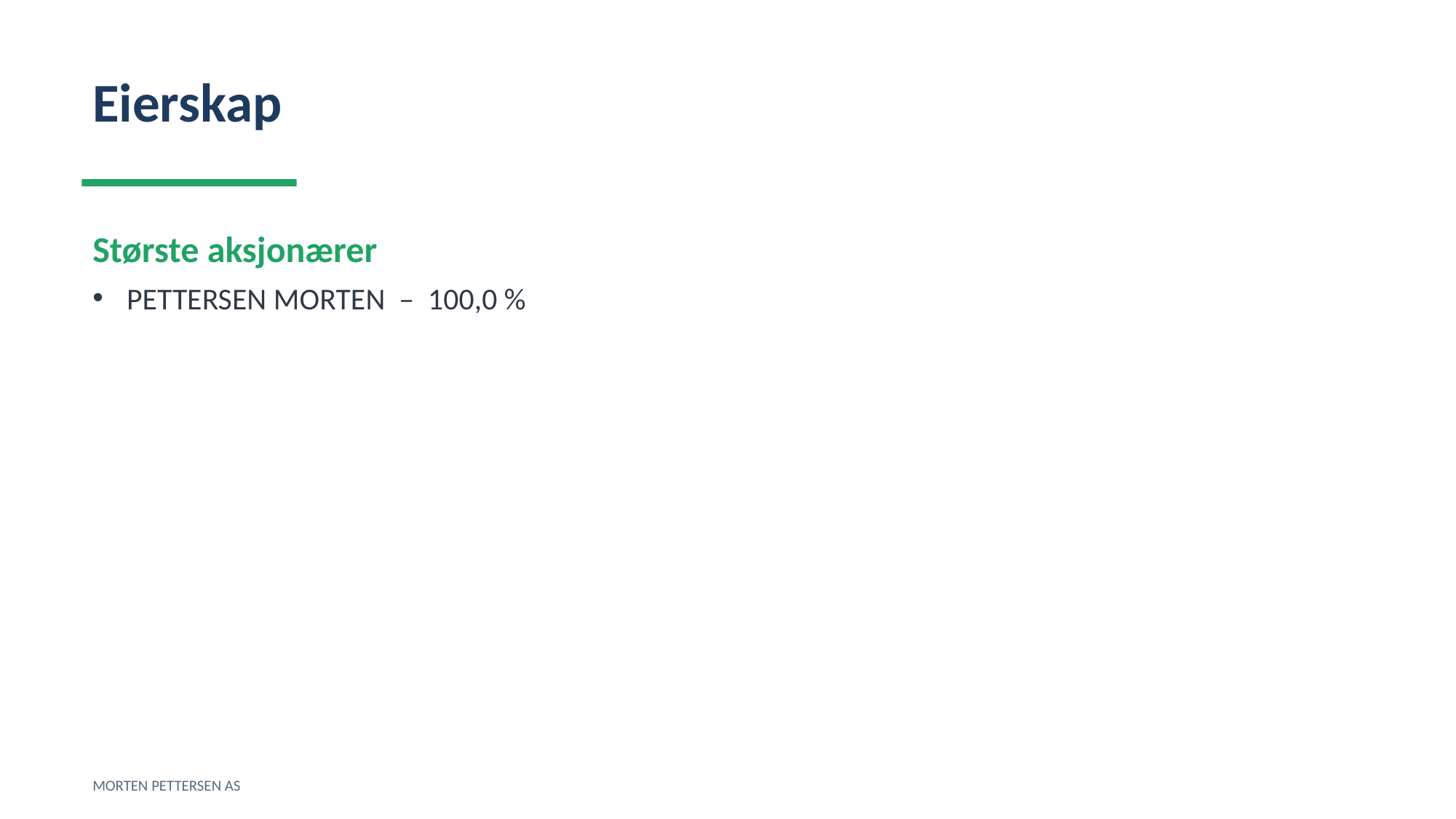

Eierskap

Største aksjonærer
PETTERSEN MORTEN  –  100,0 %
MORTEN PETTERSEN AS